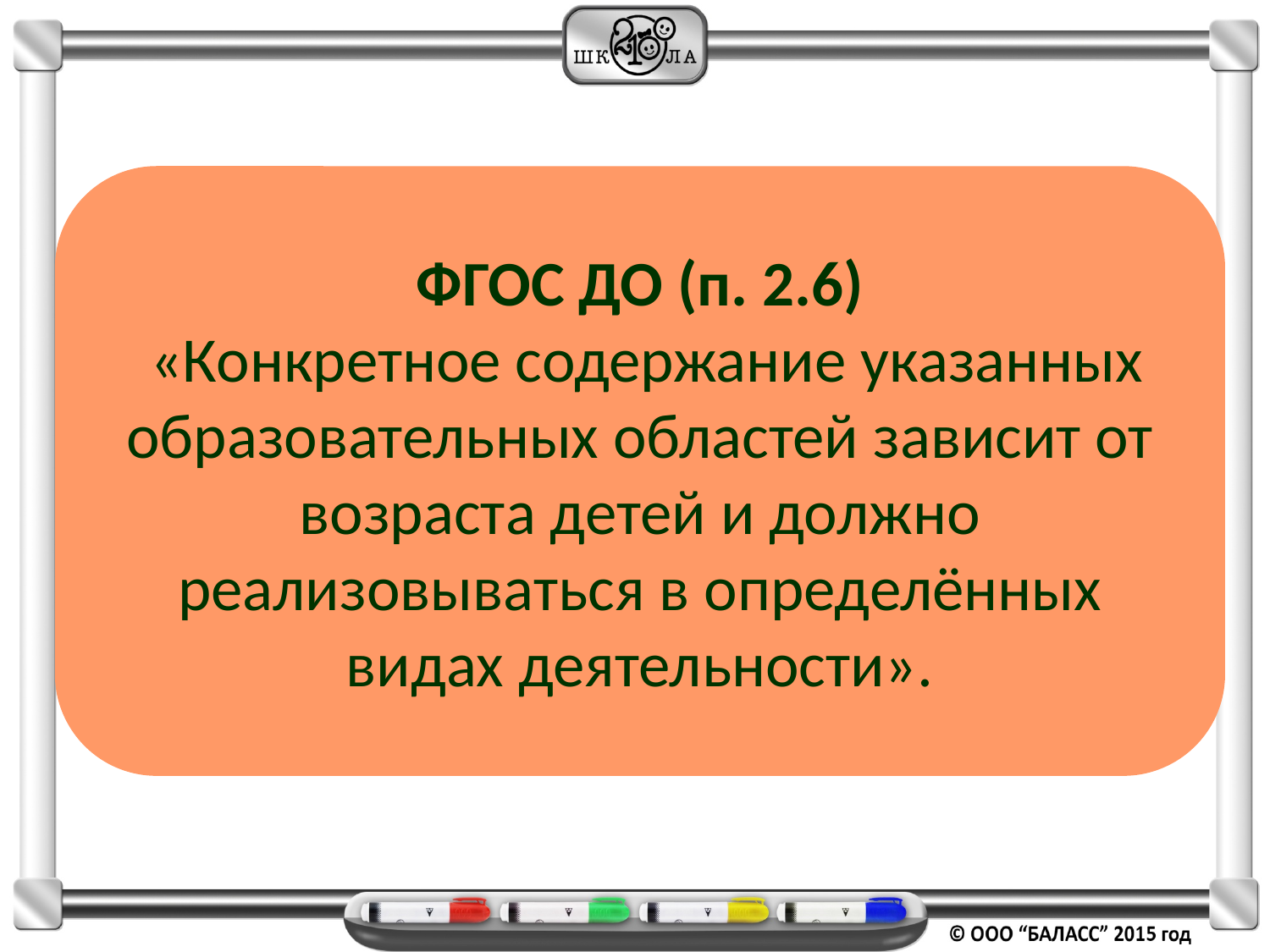

ФГОС ДО (п. 2.6)
 «Конкретное содержание указанных образовательных областей зависит от возраста детей и должно реализовываться в определённых видах деятельности».